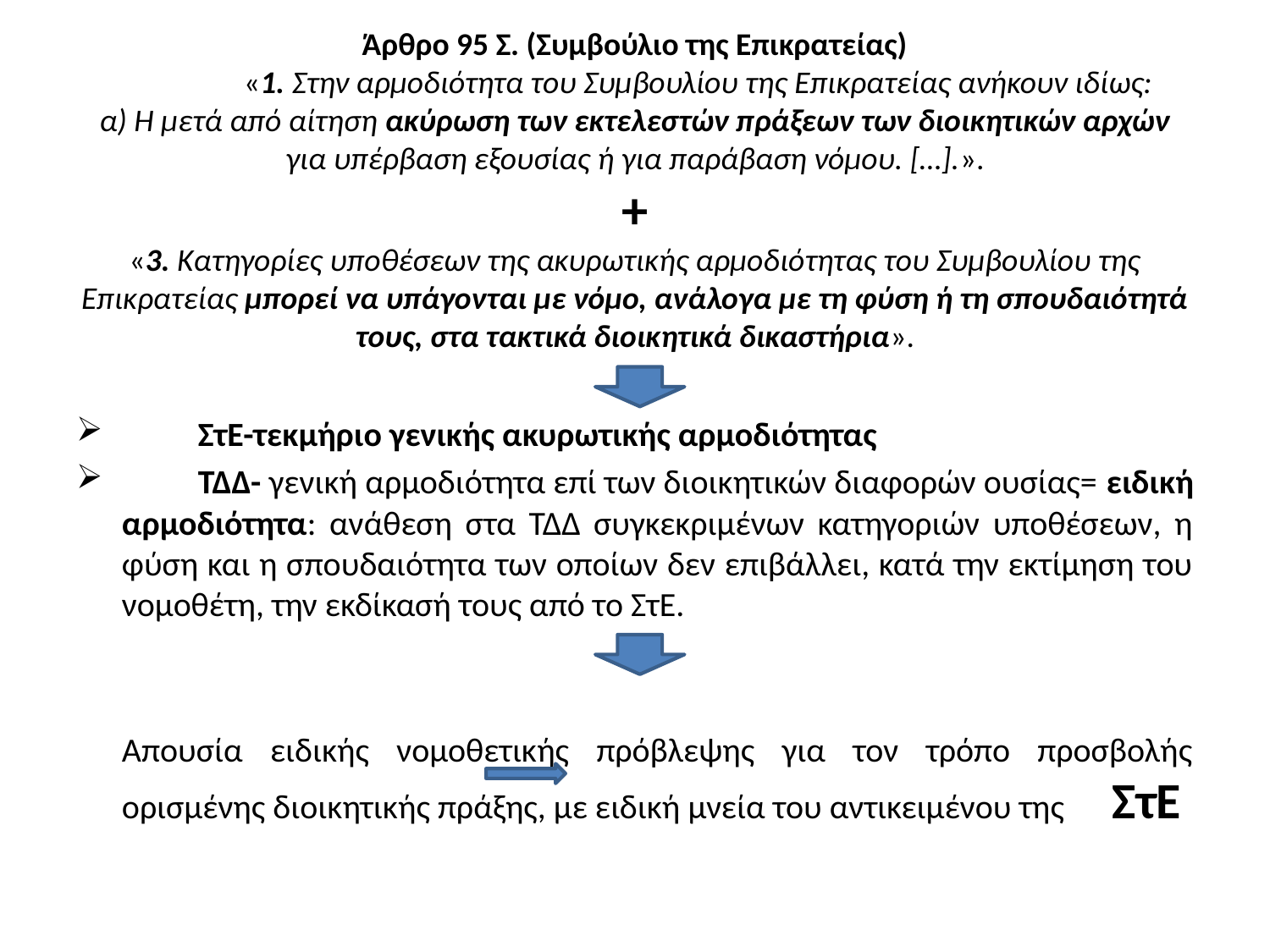

# Άρθρο 95 Σ. (Συμβούλιο της Επικρατείας) «1. Στην αρμοδιότητα του Συμβουλίου της Eπικρατείας ανήκουν ιδίως: α) Η μετά από αίτηση ακύρωση των εκτελεστών πράξεων των διοικητικών αρχών για υπέρβαση εξουσίας ή για παράβαση νόμου. […].». + «3. Κατηγορίες υποθέσεων της ακυρωτικής αρμοδιότητας του Συμβουλίου της Επικρατείας μπορεί να υπάγονται με νόμο, ανάλογα με τη φύση ή τη σπουδαιότητά τους, στα τακτικά διοικητικά δικαστήρια».

	ΣτΕ-τεκμήριο γενικής ακυρωτικής αρμοδιότητας
	ΤΔΔ- γενική αρμοδιότητα επί των διοικητικών διαφορών ουσίας= ειδική αρμοδιότητα: ανάθεση στα ΤΔΔ συγκεκριμένων κατηγοριών υποθέσεων, η φύση και η σπουδαιότητα των οποίων δεν επιβάλλει, κατά την εκτίμηση του νομοθέτη, την εκδίκασή τους από το ΣτΕ.

	Απουσία ειδικής νομοθετικής πρόβλεψης για τον τρόπο προσβολής ορισμένης διοικητικής πράξης, με ειδική μνεία του αντικειμένου της 				ΣτΕ